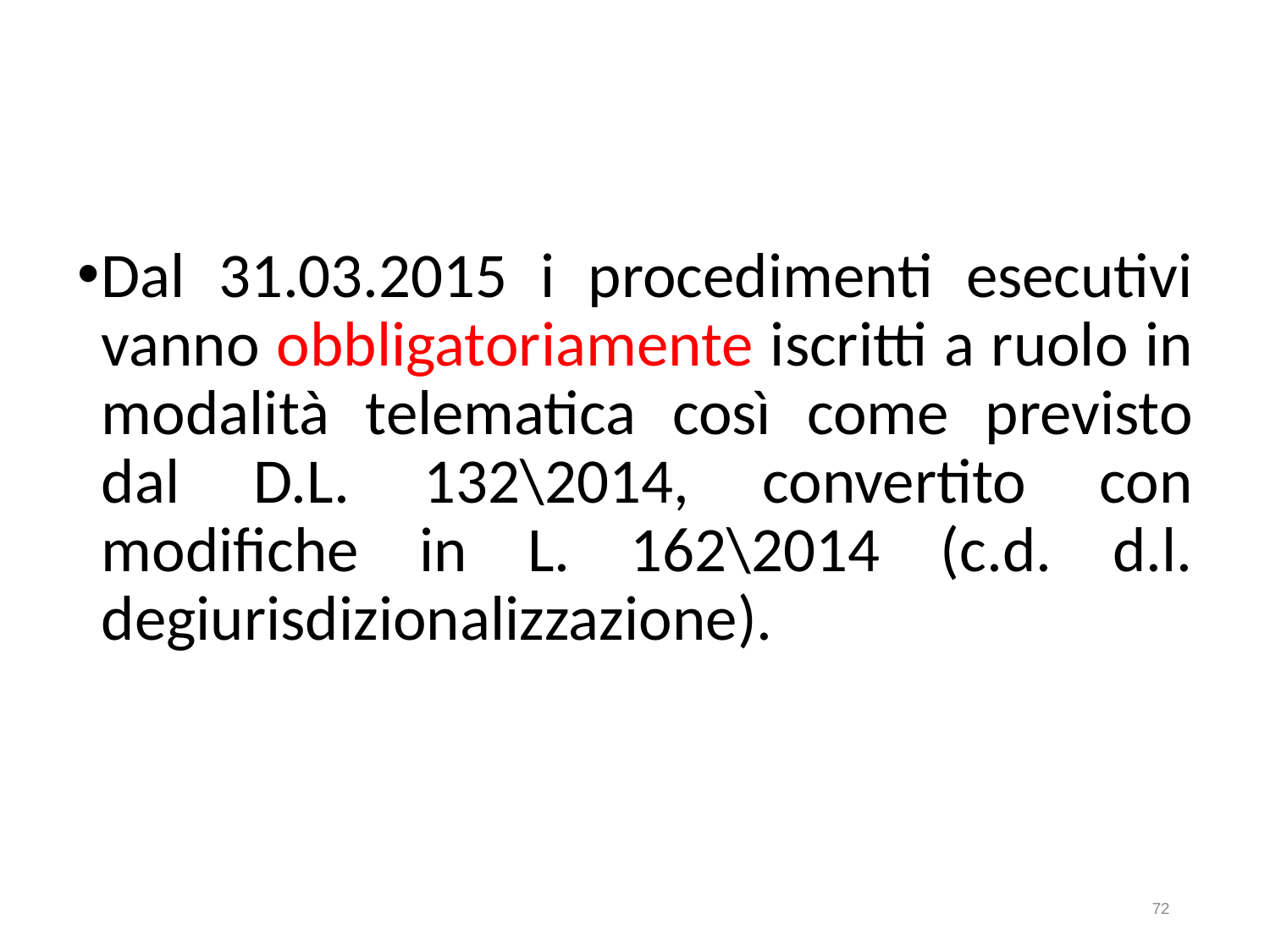

Dal 31.03.2015 i procedimenti esecutivi vanno obbligatoriamente iscritti a ruolo in modalità telematica così come previsto dal D.L. 132\2014, convertito con modifiche in L. 162\2014 (c.d. d.l. degiurisdizionalizzazione).

72